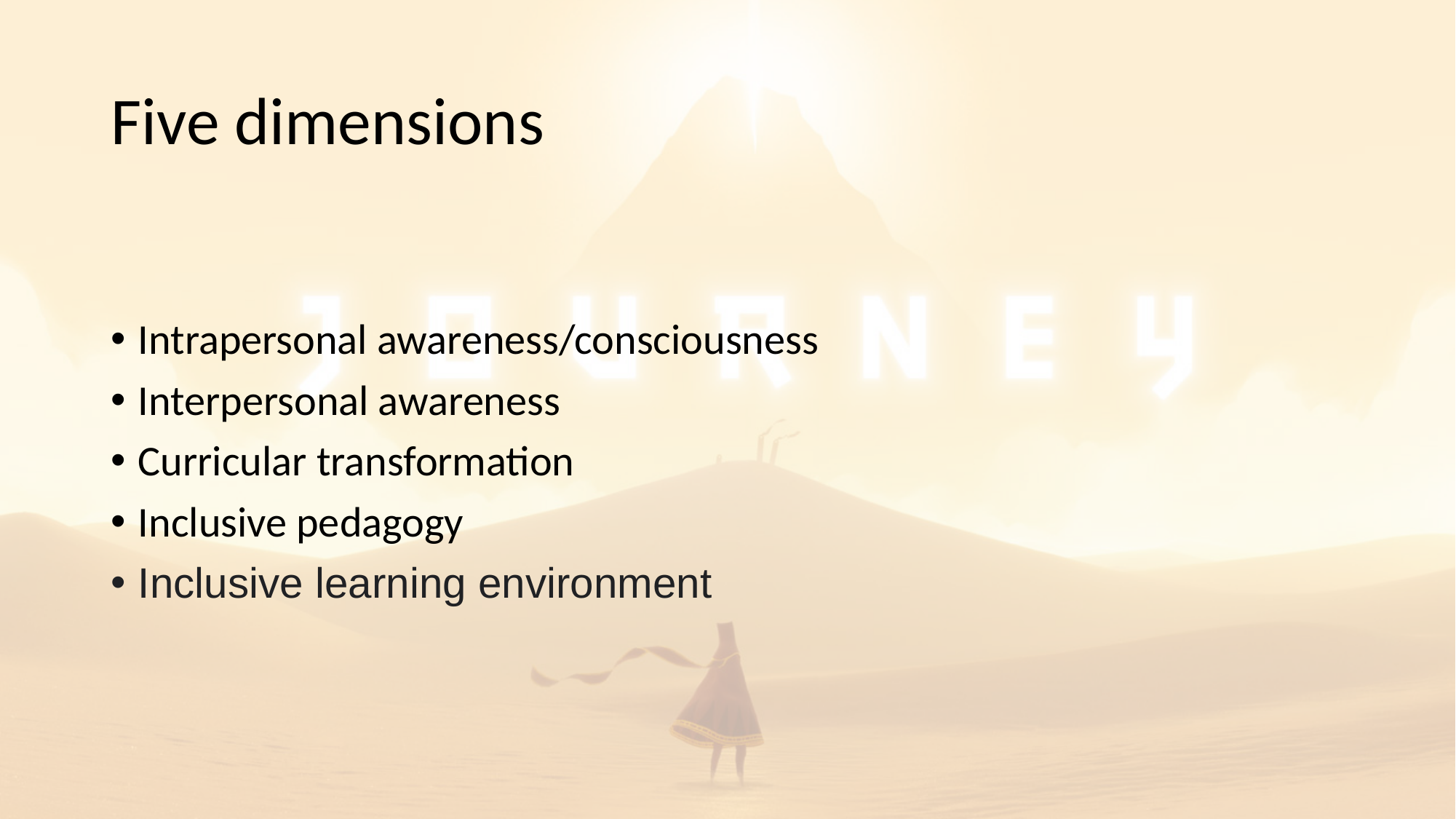

# Five dimensions

Intrapersonal awareness/consciousness
Interpersonal awareness
Curricular transformation
Inclusive pedagogy
Inclusive learning environment